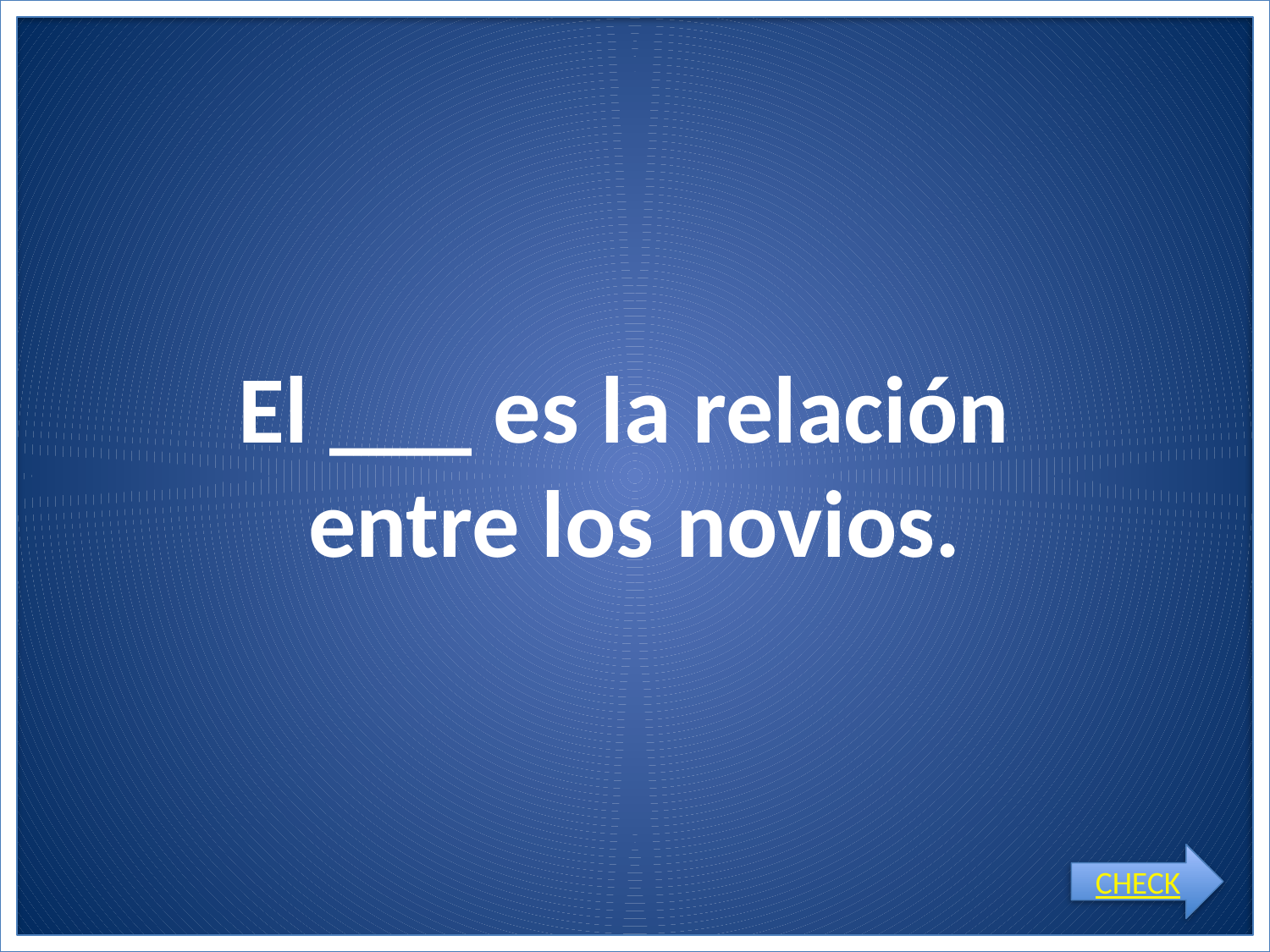

# El ___ es la relación entre los novios.
CHECK